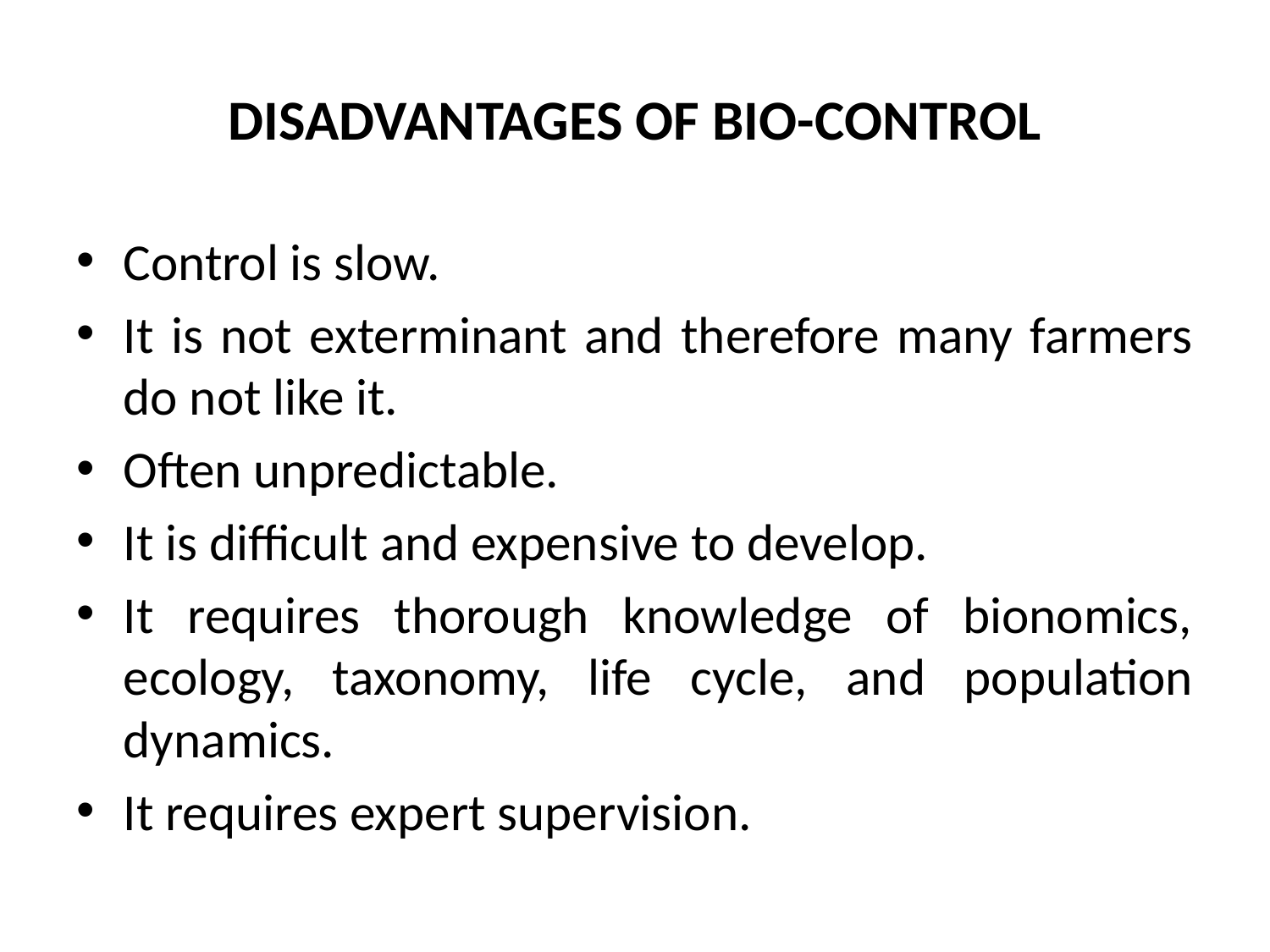

# DISADVANTAGES OF BIO-CONTROL
Control is slow.
It is not exterminant and therefore many farmers do not like it.
Often unpredictable.
It is difficult and expensive to develop.
It requires thorough knowledge of bionomics, ecology, taxonomy, life cycle, and population dynamics.
It requires expert supervision.